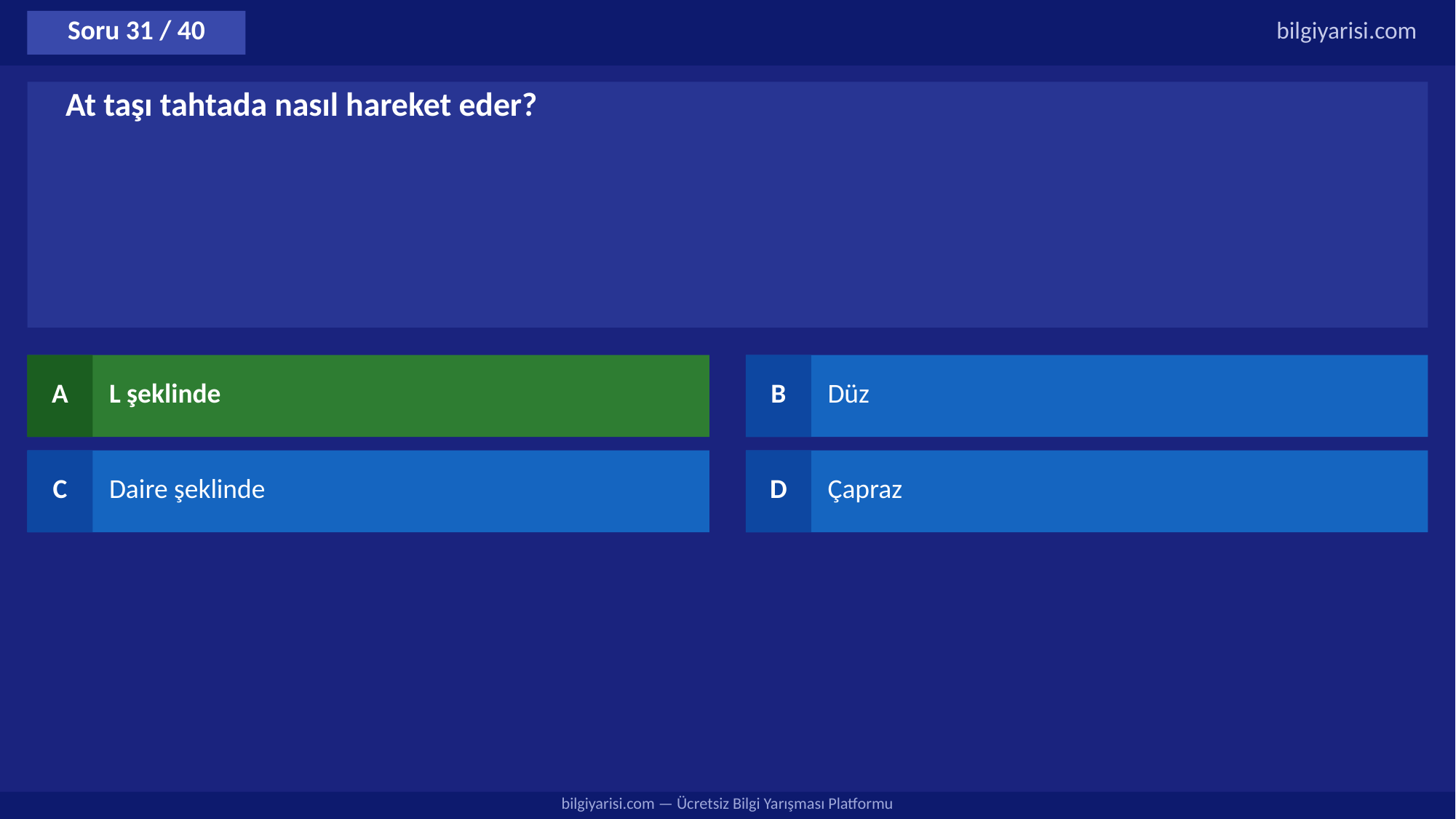

Soru 31 / 40
bilgiyarisi.com

At taşı tahtada nasıl hareket eder?

A
L şeklinde

B
Düz

C
Daire şeklinde

D
Çapraz
bilgiyarisi.com — Ücretsiz Bilgi Yarışması Platformu